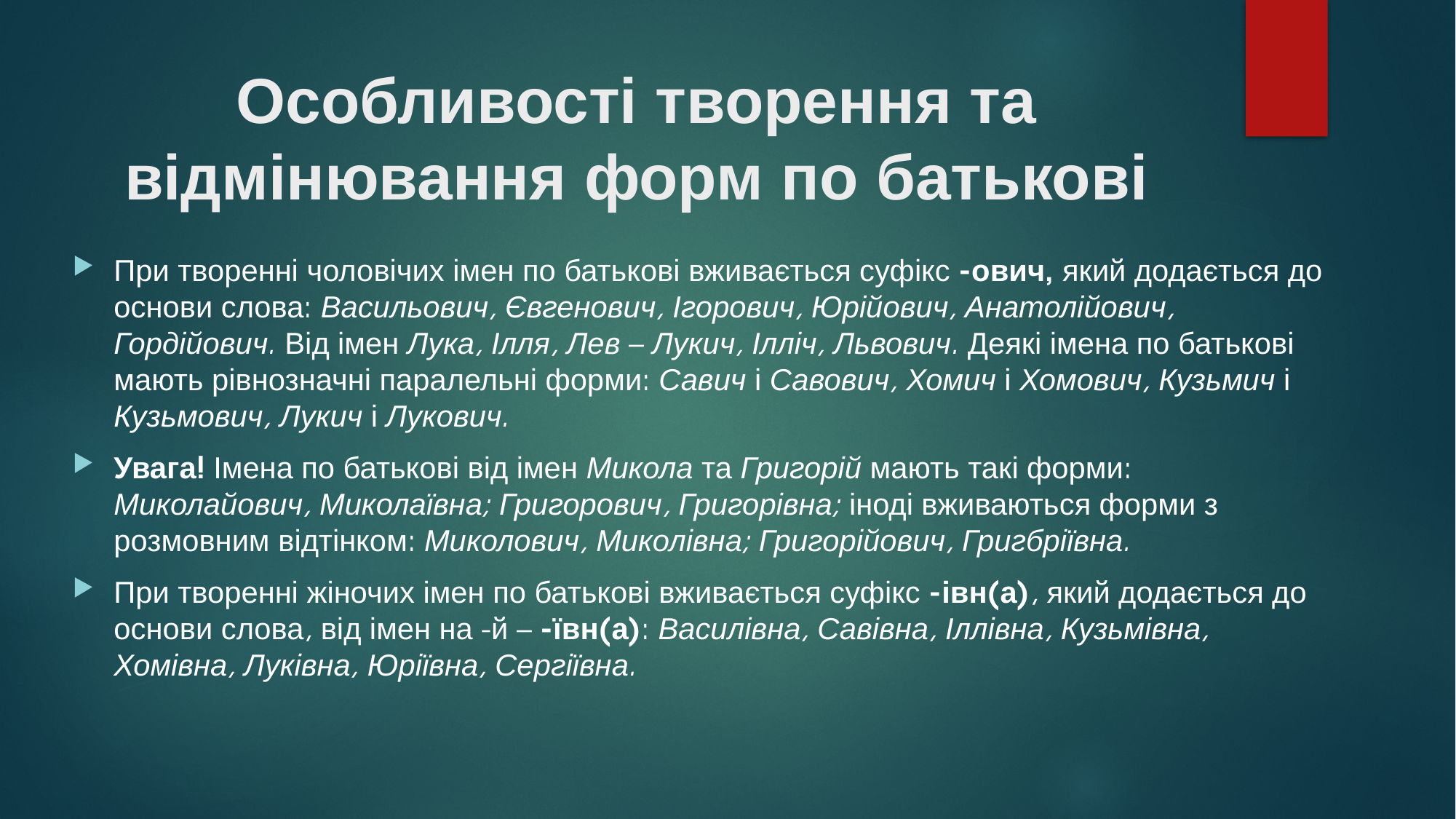

# Особливості творення та відмінювання форм по батькові
При творенні чоловічих імен по батькові вживається суфікс -ович, який додається до основи слова: Васильович, Євгенович, Ігорович, Юрійович, Анатолійович, Гордійович. Від імен Лука, Ілля, Лев – Лукич, Ілліч, Львович. Деякі імена по батькові мають рівнозначні паралельні фор­ми: Савич і Савович, Хомич і Хомович, Кузьмич і Кузьмович, Лукич і Лукович.
Увага! Імена по батькові від імен Микола та Григорій мають такі форми: Миколайович, Миколаївна; Григорович, Григорівна; іноді вживаються форми з розмовним відтінком: Миколович, Миколівна; Григорійович, Григбріївна.
При творенні жіночих імен по батькові вживається суфікс -івн(а), який додається до основи слова, від імен на -й – -ївн(а): Василівна, Савівна, Іллівна, Кузьмівна, Хомівна, Луківна, Юріївна, Сергіївна.